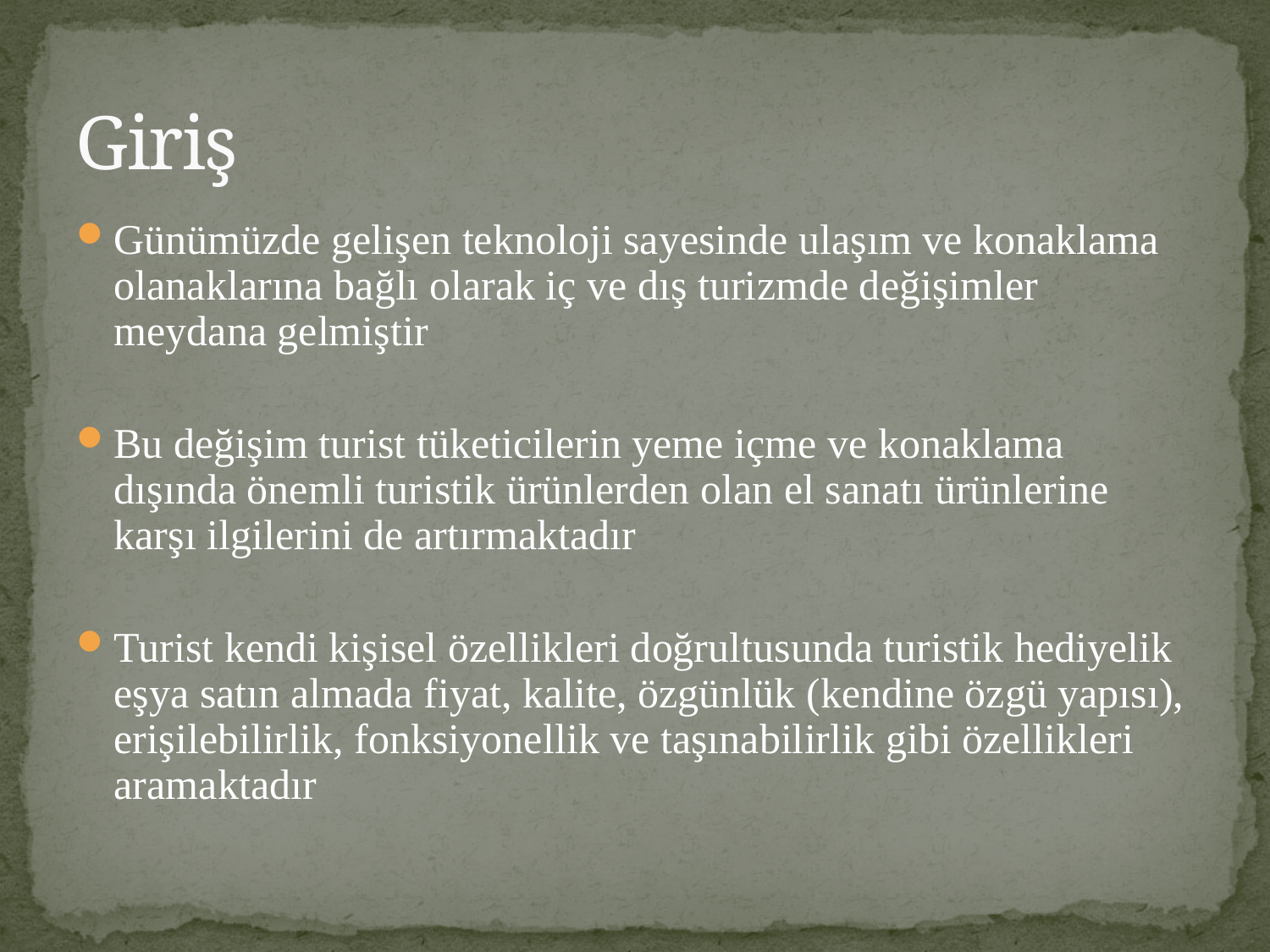

# Giriş
Günümüzde gelişen teknoloji sayesinde ulaşım ve konaklama olanaklarına bağlı olarak iç ve dış turizmde değişimler meydana gelmiştir

Bu değişim turist tüketicilerin yeme içme ve konaklama dışında önemli turistik ürünlerden olan el sanatı ürünlerine karşı ilgilerini de artırmaktadır

Turist kendi kişisel özellikleri doğrultusunda turistik hediyelik eşya satın almada fiyat, kalite, özgünlük (kendine özgü yapısı), erişilebilirlik, fonksiyonellik ve taşınabilirlik gibi özellikleri aramaktadır